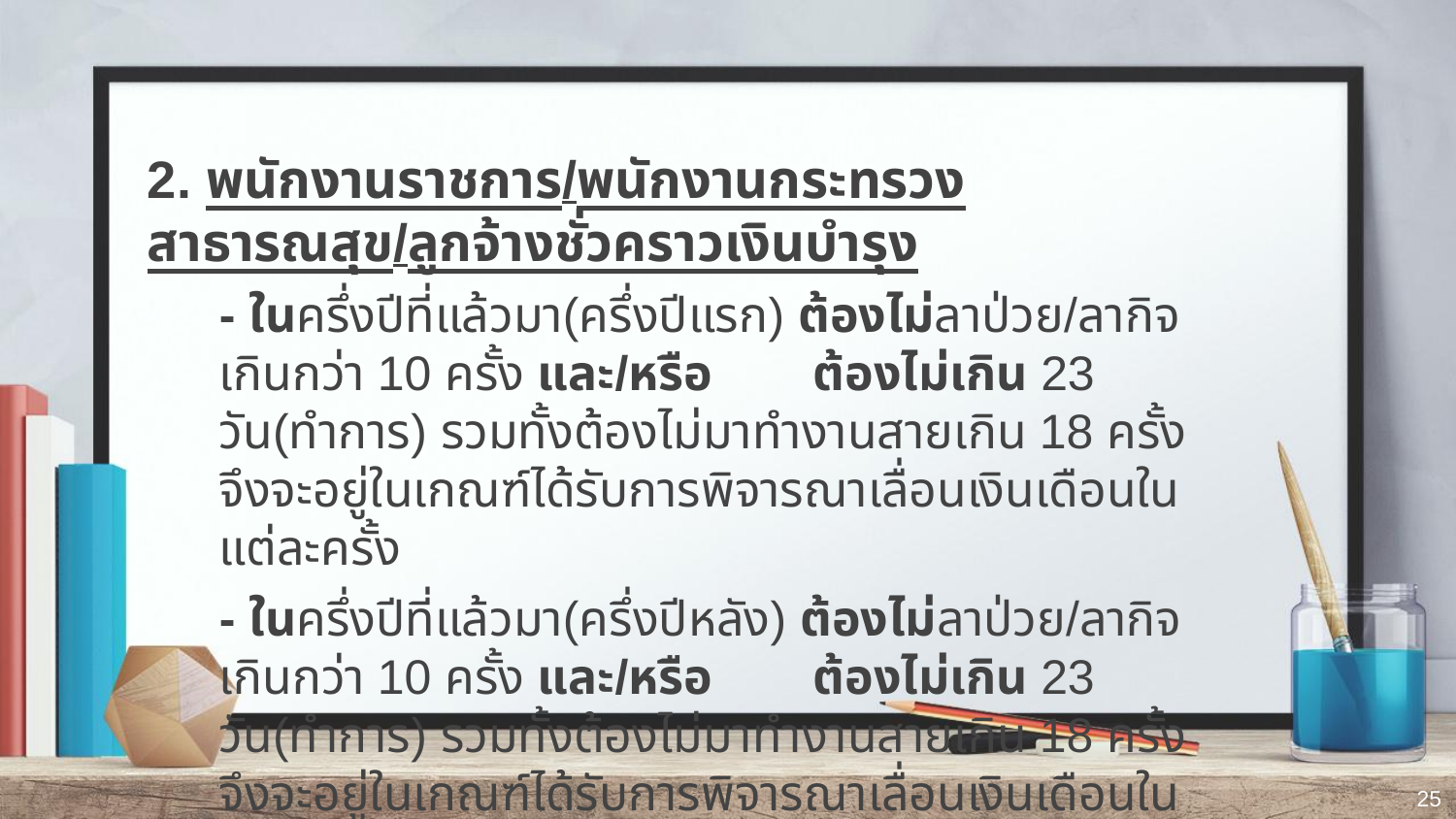

2. พนักงานราชการ/พนักงานกระทรวงสาธารณสุข/ลูกจ้างชั่วคราวเงินบำรุง
- ในครึ่งปีที่แล้วมา(ครึ่งปีแรก) ต้องไม่ลาป่วย/ลากิจ เกินกว่า 10 ครั้ง และ/หรือ        ต้องไม่เกิน 23 วัน(ทำการ) รวมทั้งต้องไม่มาทำงานสายเกิน 18 ครั้ง จึงจะอยู่ในเกณฑ์ได้รับการพิจารณาเลื่อนเงินเดือนในแต่ละครั้ง
- ในครึ่งปีที่แล้วมา(ครึ่งปีหลัง) ต้องไม่ลาป่วย/ลากิจ เกินกว่า 10 ครั้ง และ/หรือ        ต้องไม่เกิน 23 วัน(ทำการ) รวมทั้งต้องไม่มาทำงานสายเกิน 18 ครั้ง จึงจะอยู่ในเกณฑ์ได้รับการพิจารณาเลื่อนเงินเดือนในแต่ละครั้ง
25